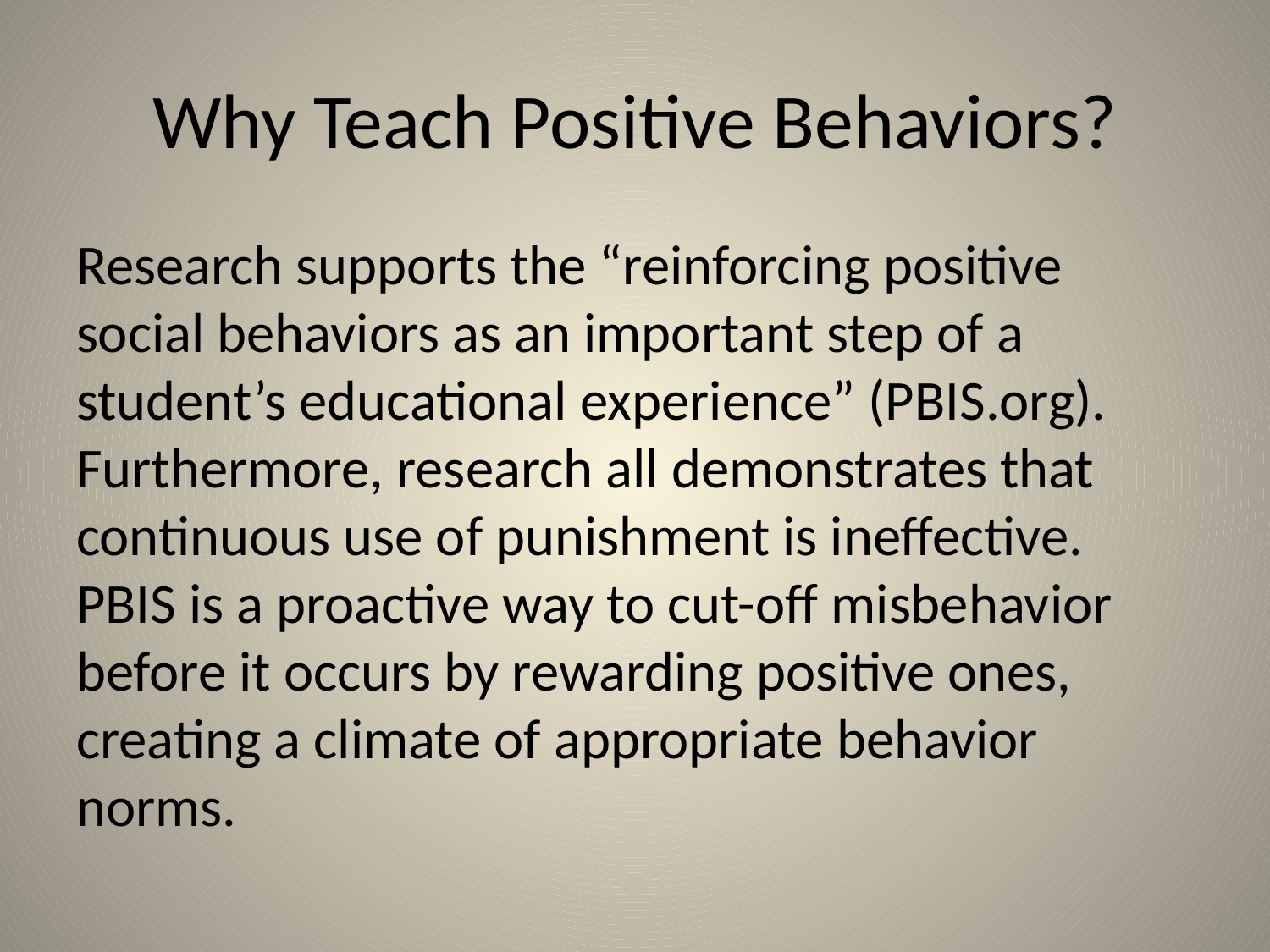

# Why Teach Positive Behaviors?
Research supports the “reinforcing positive social behaviors as an important step of a student’s educational experience” (PBIS.org). Furthermore, research all demonstrates that continuous use of punishment is ineffective. PBIS is a proactive way to cut-off misbehavior before it occurs by rewarding positive ones, creating a climate of appropriate behavior norms.